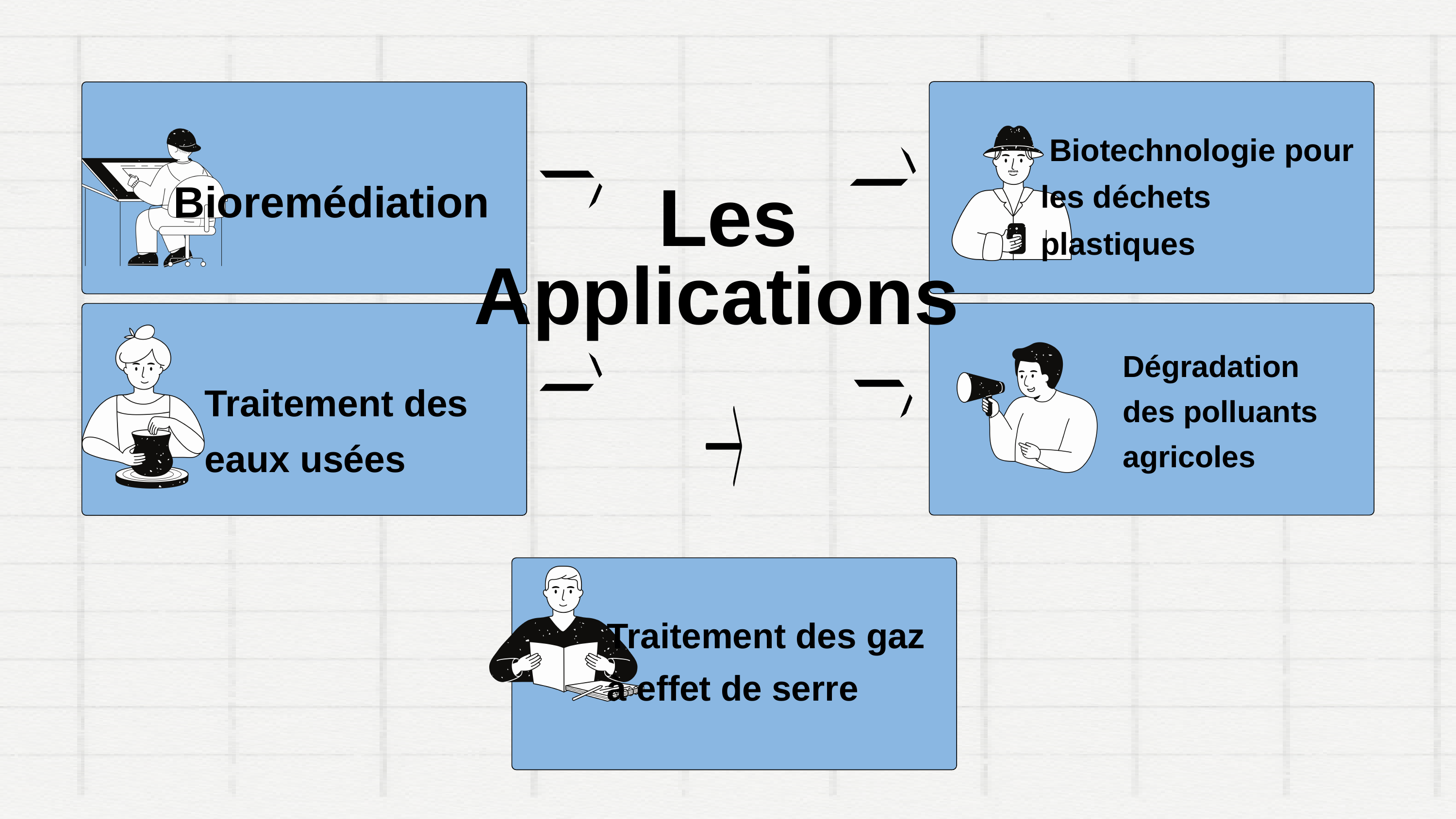

Biotechnologie pour les déchets plastiques

Bioremédiation

Les Applications

Dégradation des polluants agricoles

Traitement des eaux usées

Traitement des gaz à effet de serre